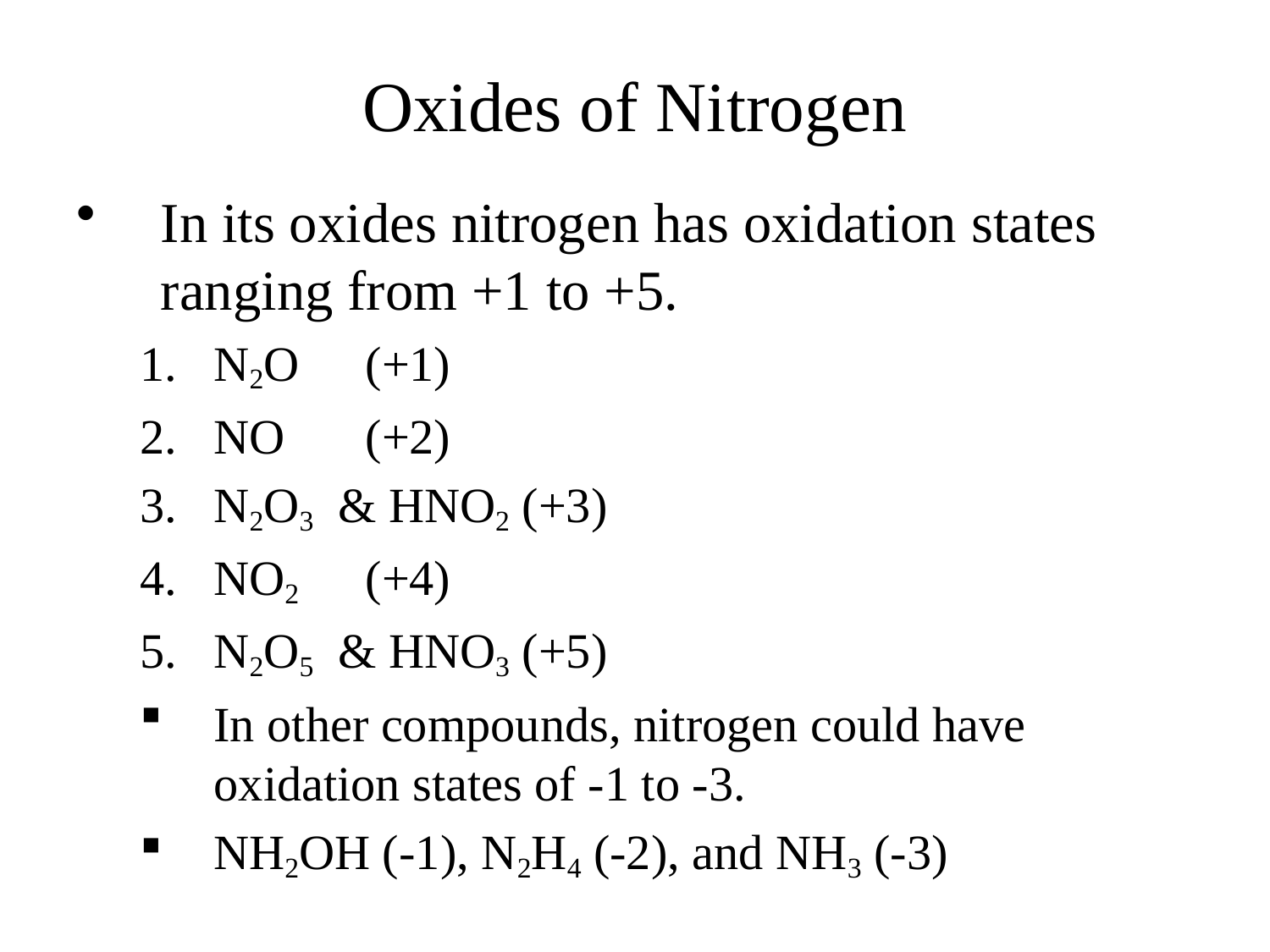

# Oxides of Nitrogen
In its oxides nitrogen has oxidation states ranging from +1 to +5.
N2O	  (+1)
NO	  (+2)
N2O3  & HNO2 (+3)
NO2	  (+4)
N2O5  & HNO3 (+5)
In other compounds, nitrogen could have oxidation states of -1 to -3.
NH2OH (-1), N2H4 (-2), and NH3 (-3)